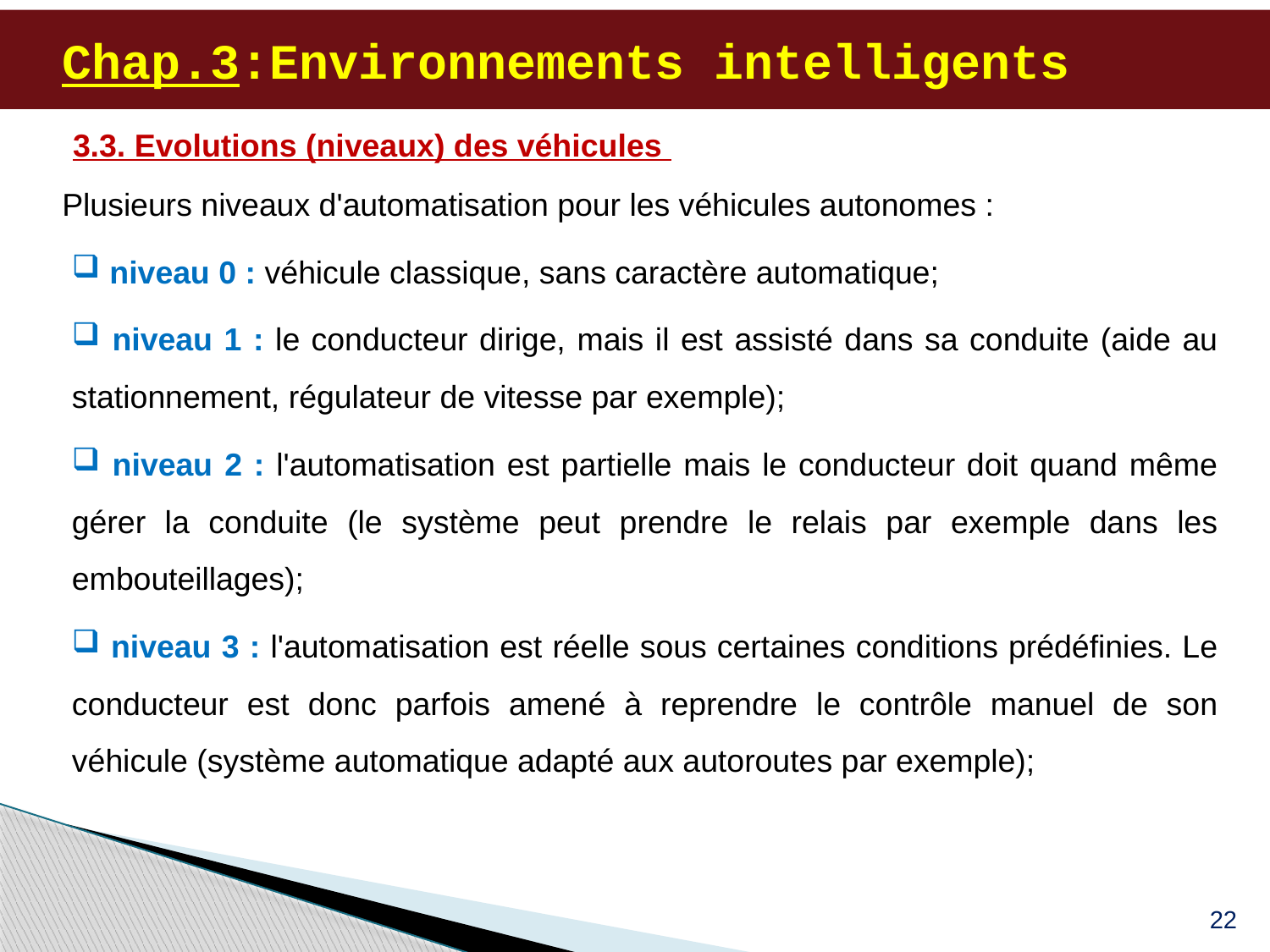

# Chap.3:Environnements intelligents
3.3. Evolutions (niveaux) des véhicules
Plusieurs niveaux d'automatisation pour les véhicules autonomes :

 niveau 0 : véhicule classique, sans caractère automatique;
 niveau 1 : le conducteur dirige, mais il est assisté dans sa conduite (aide au stationnement, régulateur de vitesse par exemple);
 niveau 2 : l'automatisation est partielle mais le conducteur doit quand même gérer la conduite (le système peut prendre le relais par exemple dans les embouteillages);
 niveau 3 : l'automatisation est réelle sous certaines conditions prédéfinies. Le conducteur est donc parfois amené à reprendre le contrôle manuel de son véhicule (système automatique adapté aux autoroutes par exemple);
22